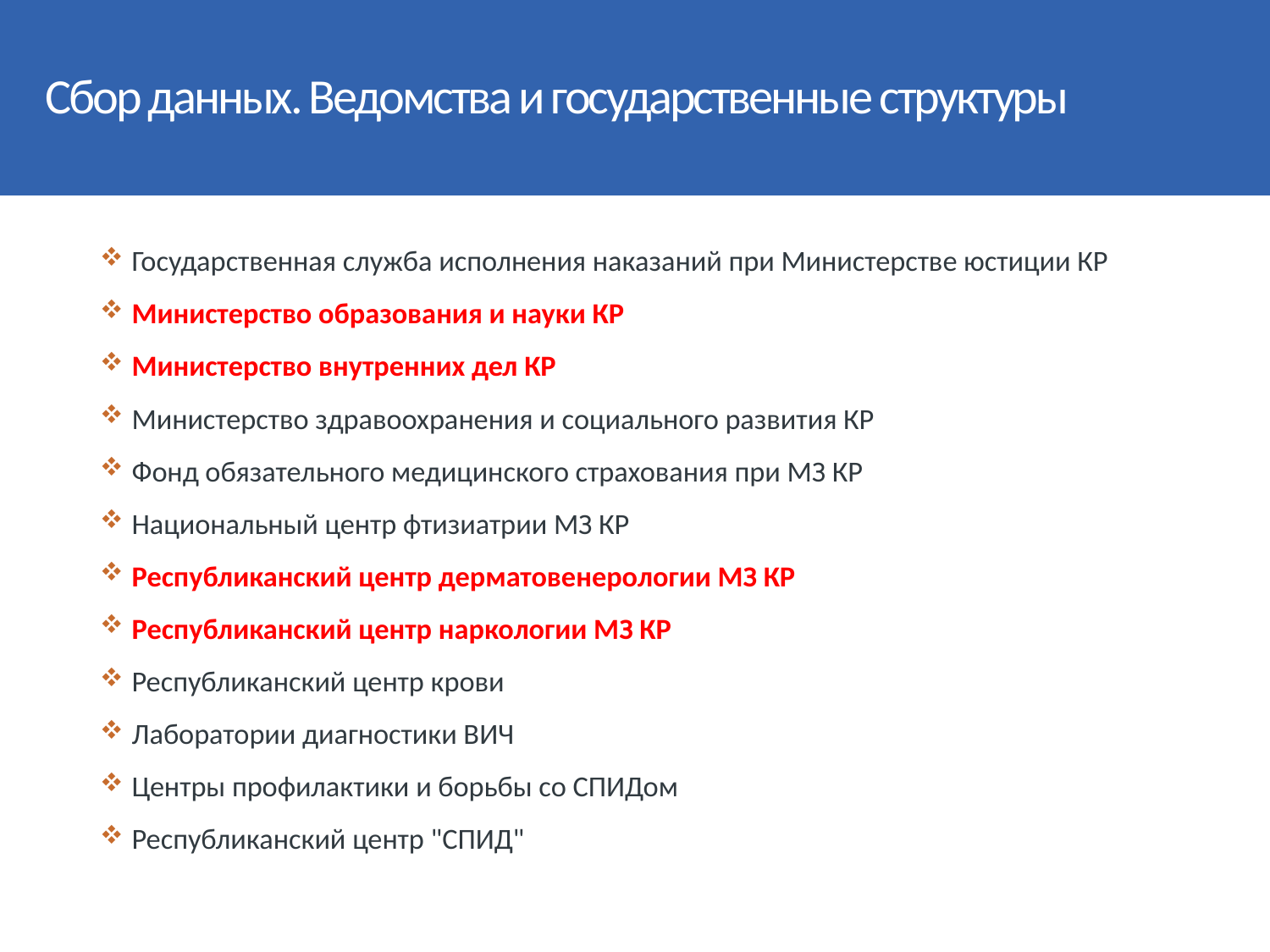

# Сбор данных. Ведомства и государственные структуры
Государственная служба исполнения наказаний при Министерстве юстиции КР
Министерство образования и науки КР
Министерство внутренних дел КР
Министерство здравоохранения и социального развития КР
Фонд обязательного медицинского страхования при МЗ КР
Национальный центр фтизиатрии МЗ КР
Республиканский центр дерматовенерологии МЗ КР
Республиканский центр наркологии МЗ КР
Республиканский центр крови
Лаборатории диагностики ВИЧ
Центры профилактики и борьбы со СПИДом
Республиканский центр "СПИД"